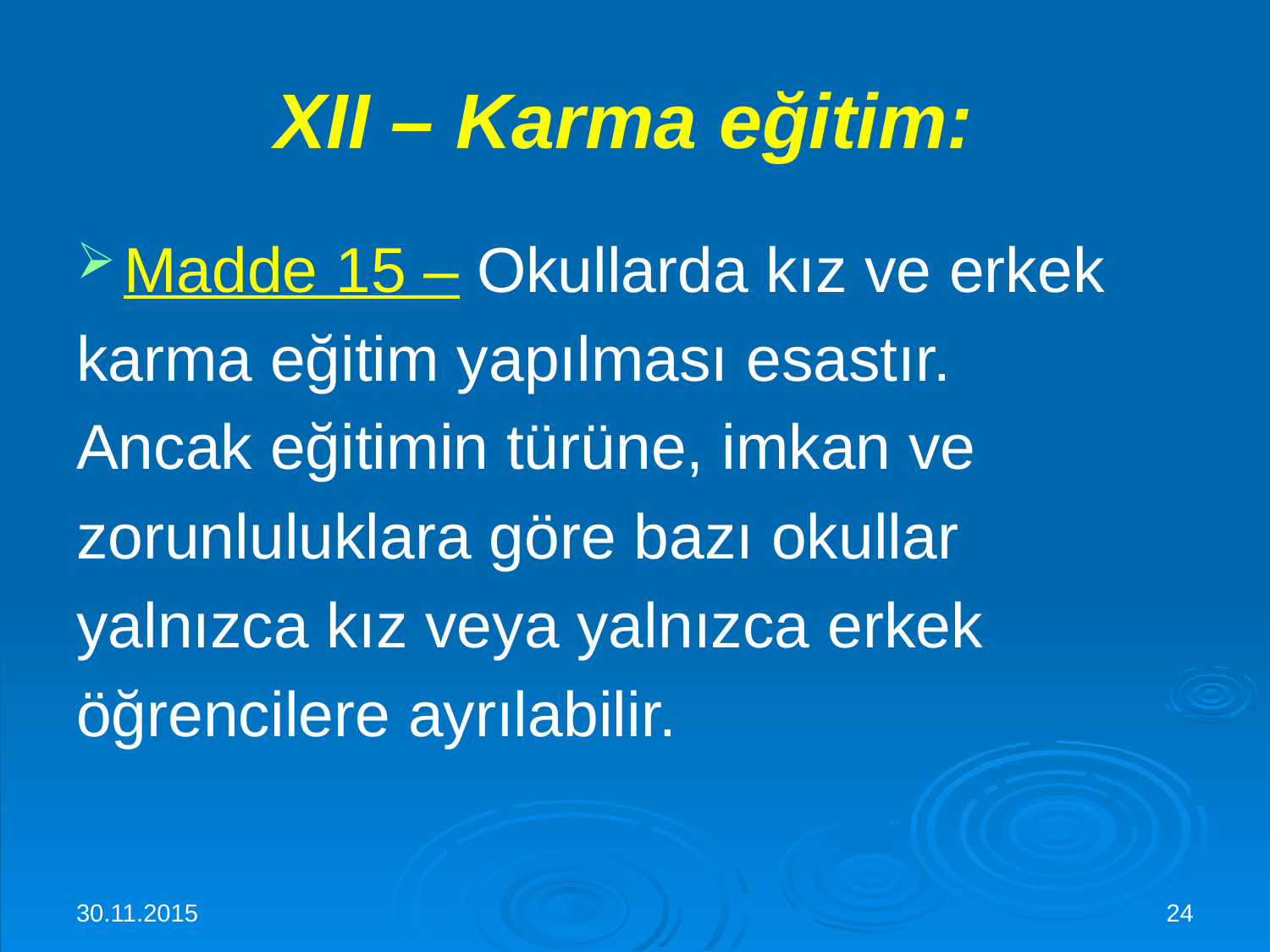

# XII – Karma eğitim:
Madde 15 – Okullarda kız ve erkek
karma eğitim yapılması esastır.
Ancak eğitimin türüne, imkan ve
zorunluluklara göre bazı okullar
yalnızca kız veya yalnızca erkek
öğrencilere ayrılabilir.
30.11.2015
24